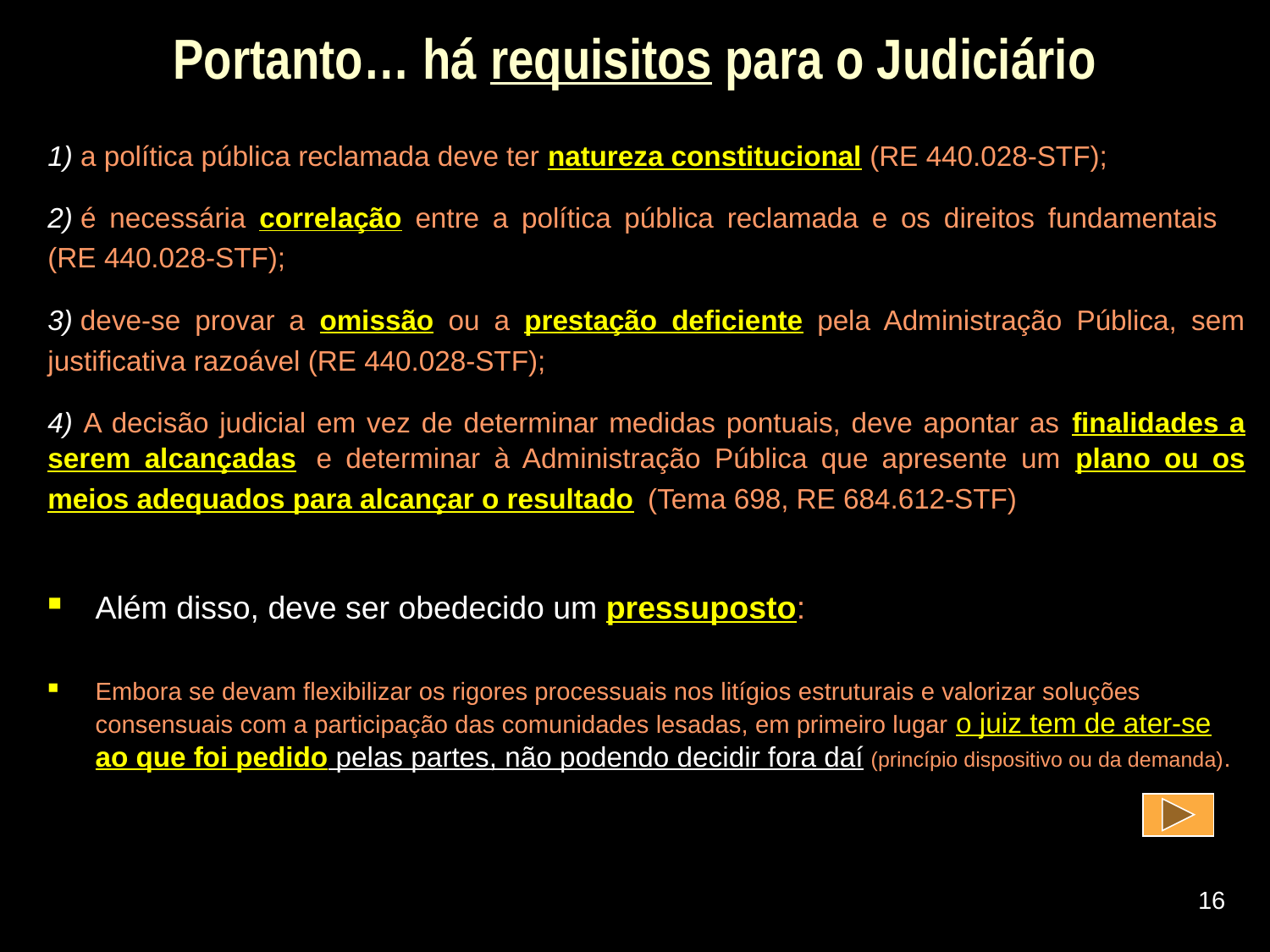

# Portanto… há requisitos para o Judiciário
1) a política pública reclamada deve ter natureza constitucional (RE 440.028-STF);
2) é necessária correlação entre a política pública reclamada e os direitos fundamentais   (RE 440.028-STF);
3) deve-se provar a omissão ou a prestação deficiente pela Administração Pública, sem justificativa razoável (RE 440.028-STF);
4) A decisão judicial em vez de determinar medidas pontuais, deve apontar as finalidades a serem alcançadas e determinar à Administração Pública que apresente um plano ou os meios adequados para alcançar o resultado (Tema 698, RE 684.612-STF)

Além disso, deve ser obedecido um pressuposto:

Embora se devam flexibilizar os rigores processuais nos litígios estruturais e valorizar soluções consensuais com a participação das comunidades lesadas, em primeiro lugar o juiz tem de ater-se ao que foi pedido pelas partes, não podendo decidir fora daí (princípio dispositivo ou da demanda).

16